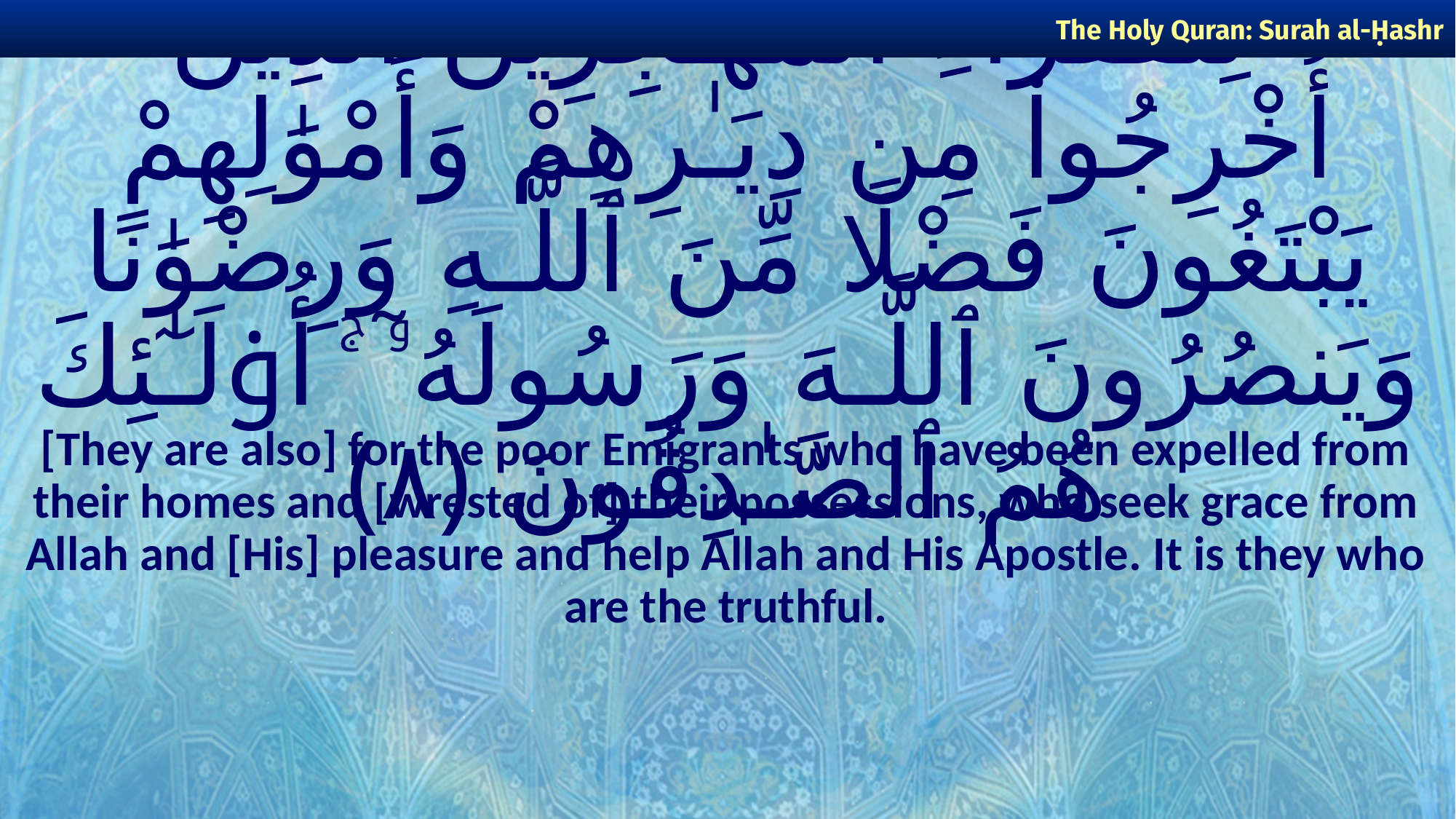

The Holy Quran: Surah al-Ḥashr
# لِلْفُقَرَآءِ ٱلْمُهَـٰجِرِينَ ٱلَّذِينَ أُخْرِجُوا۟ مِن دِيَـٰرِهِمْ وَأَمْوَٰلِهِمْ يَبْتَغُونَ فَضْلًا مِّنَ ٱللَّـهِ وَرِضْوَٰنًا وَيَنصُرُونَ ٱللَّـهَ وَرَسُولَهُۥٓ ۚ أُو۟لَـٰٓئِكَ هُمُ ٱلصَّـٰدِقُونَ ﴿٨﴾
[They are also] for the poor Emigrants who have been expelled from their homes and [wrested of] their possessions, who seek grace from Allah and [His] pleasure and help Allah and His Apostle. It is they who are the truthful.